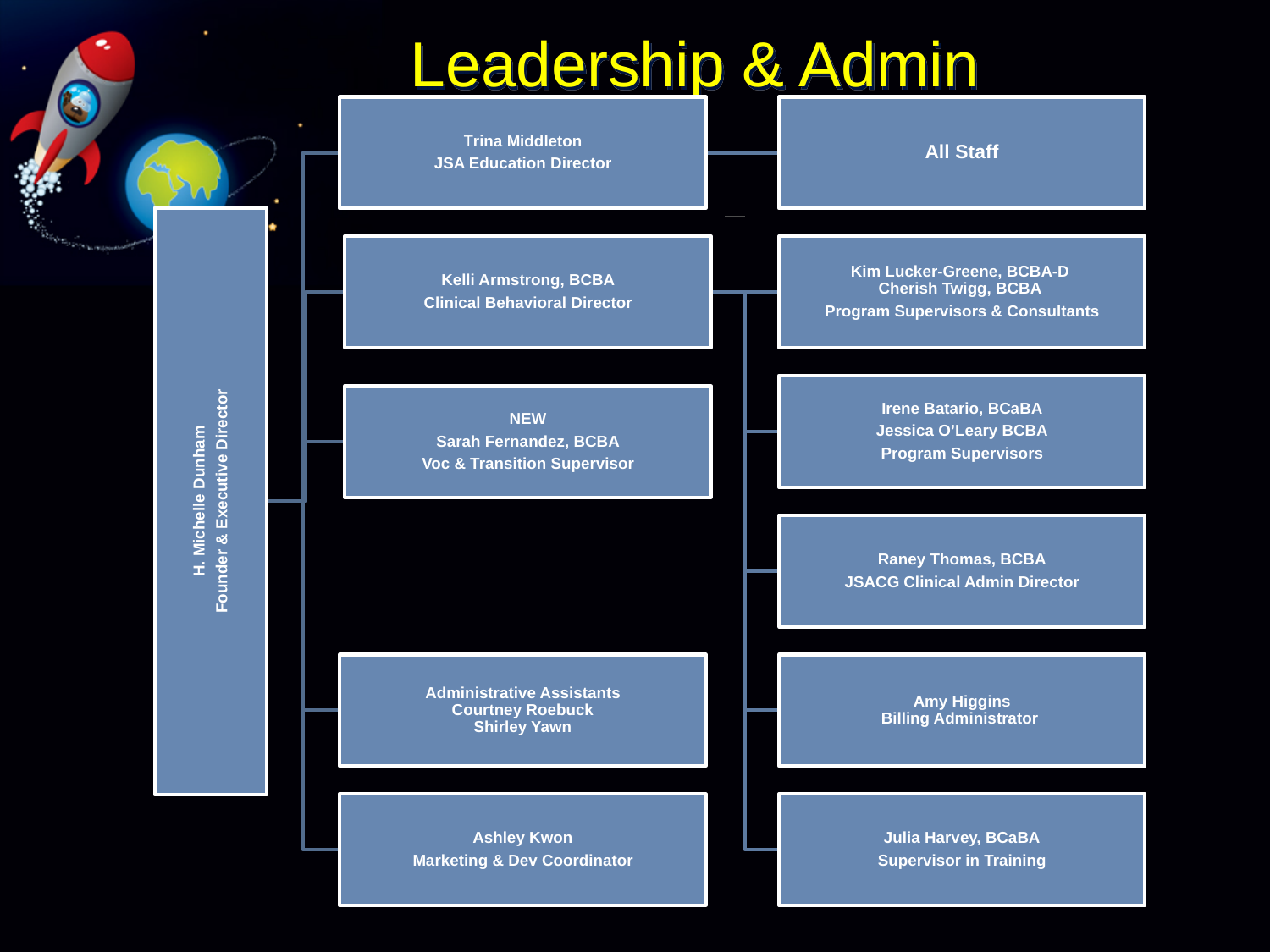

# Leadership & Admin

H. Michelle Dunham
Founder & Executive Director
Trina Middleton
JSA Education Director
All Staff
NEW
Sarah Fernandez, BCBA
Voc & Transition Supervisor
Kelli Armstrong, BCBA
Clinical Behavioral Director
Kim Lucker-Greene, BCBA-D
Cherish Twigg, BCBA
Program Supervisors & Consultants
Irene Batario, BCaBA
Jessica O’Leary BCBA
Program Supervisors
Raney Thomas, BCBA
JSACG Clinical Admin Director
Amy Higgins
Billing Administrator
Julia Harvey, BCaBA
Supervisor in Training
Administrative Assistants
Courtney Roebuck
Shirley Yawn
Ashley Kwon
Marketing & Dev Coordinator